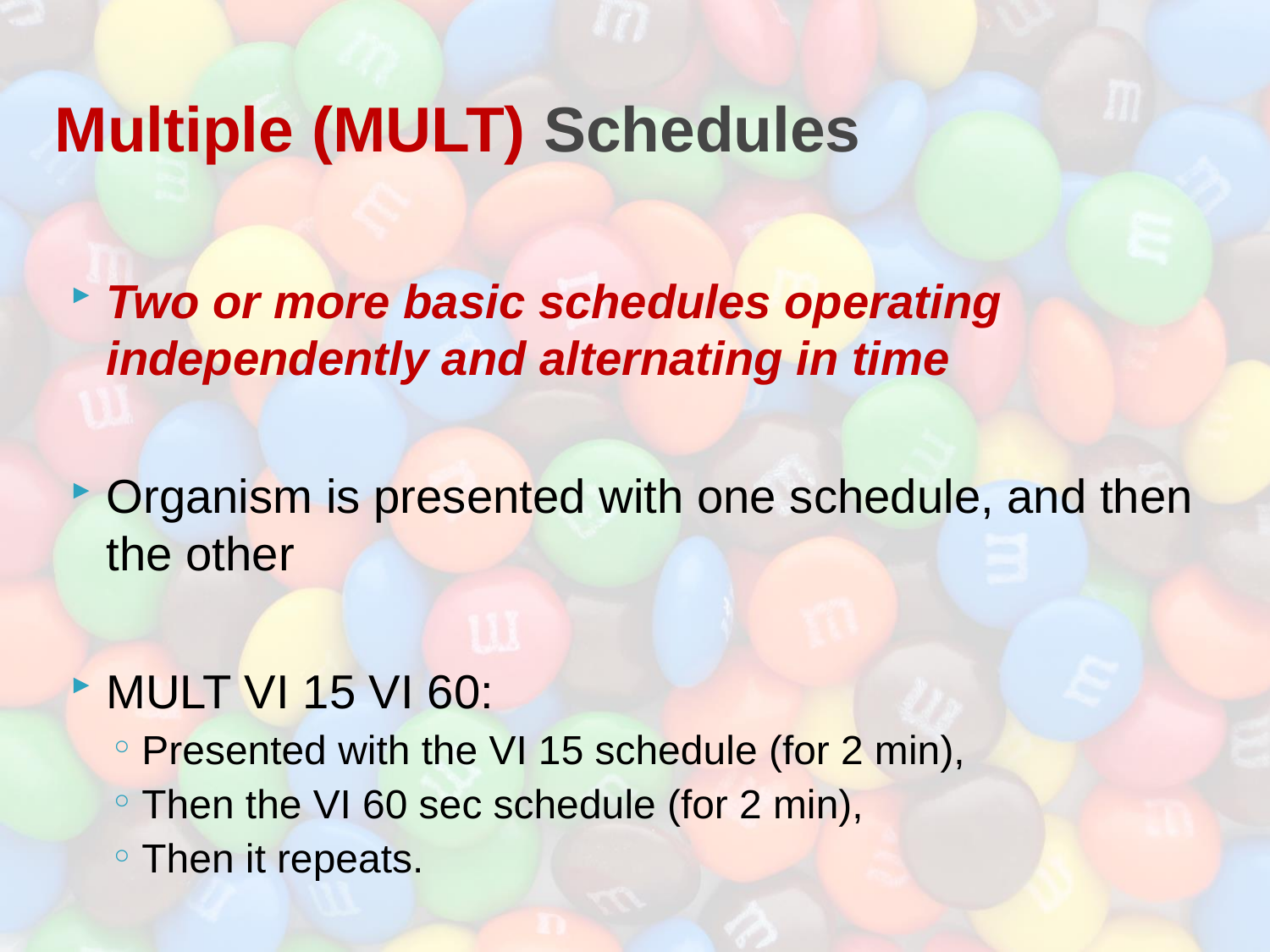

# Multiple (MULT) Schedules
Two or more basic schedules operating independently and alternating in time

Organism is presented with one schedule, and then the other

MULT VI 15 VI 60:
Presented with the VI 15 schedule (for 2 min),
Then the VI 60 sec schedule (for 2 min),
Then it repeats.